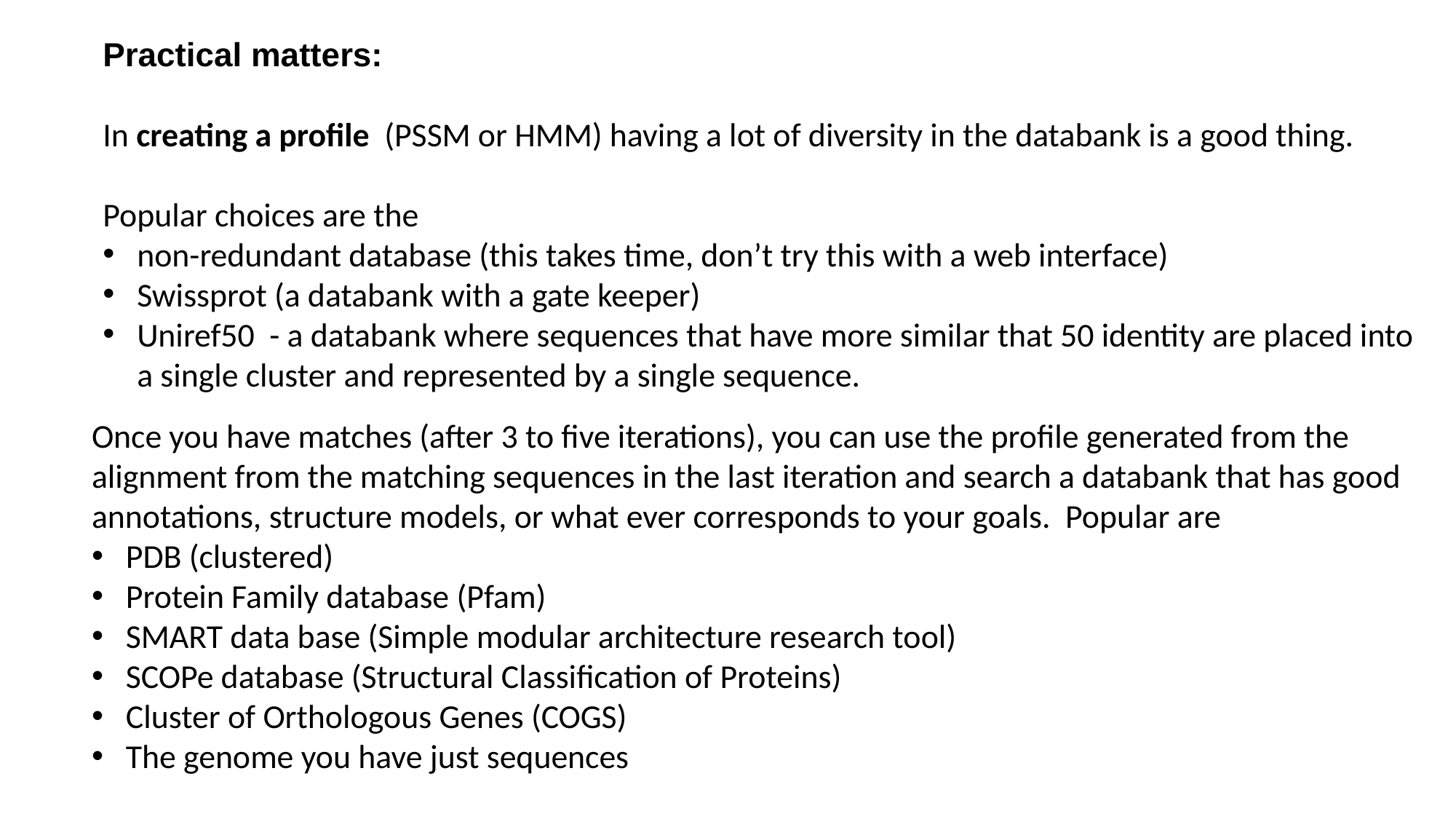

Practical matters:

In creating a profile  (PSSM or HMM) having a lot of diversity in the databank is a good thing.
Popular choices are the
non-redundant database (this takes time, don’t try this with a web interface)
Swissprot (a databank with a gate keeper)
Uniref50  - a databank where sequences that have more similar that 50 identity are placed into a single cluster and represented by a single sequence.
Once you have matches (after 3 to five iterations), you can use the profile generated from the alignment from the matching sequences in the last iteration and search a databank that has good annotations, structure models, or what ever corresponds to your goals.  Popular are
PDB (clustered)
Protein Family database (Pfam)
SMART data base (Simple modular architecture research tool)
SCOPe database (Structural Classification of Proteins)
Cluster of Orthologous Genes (COGS)
The genome you have just sequences